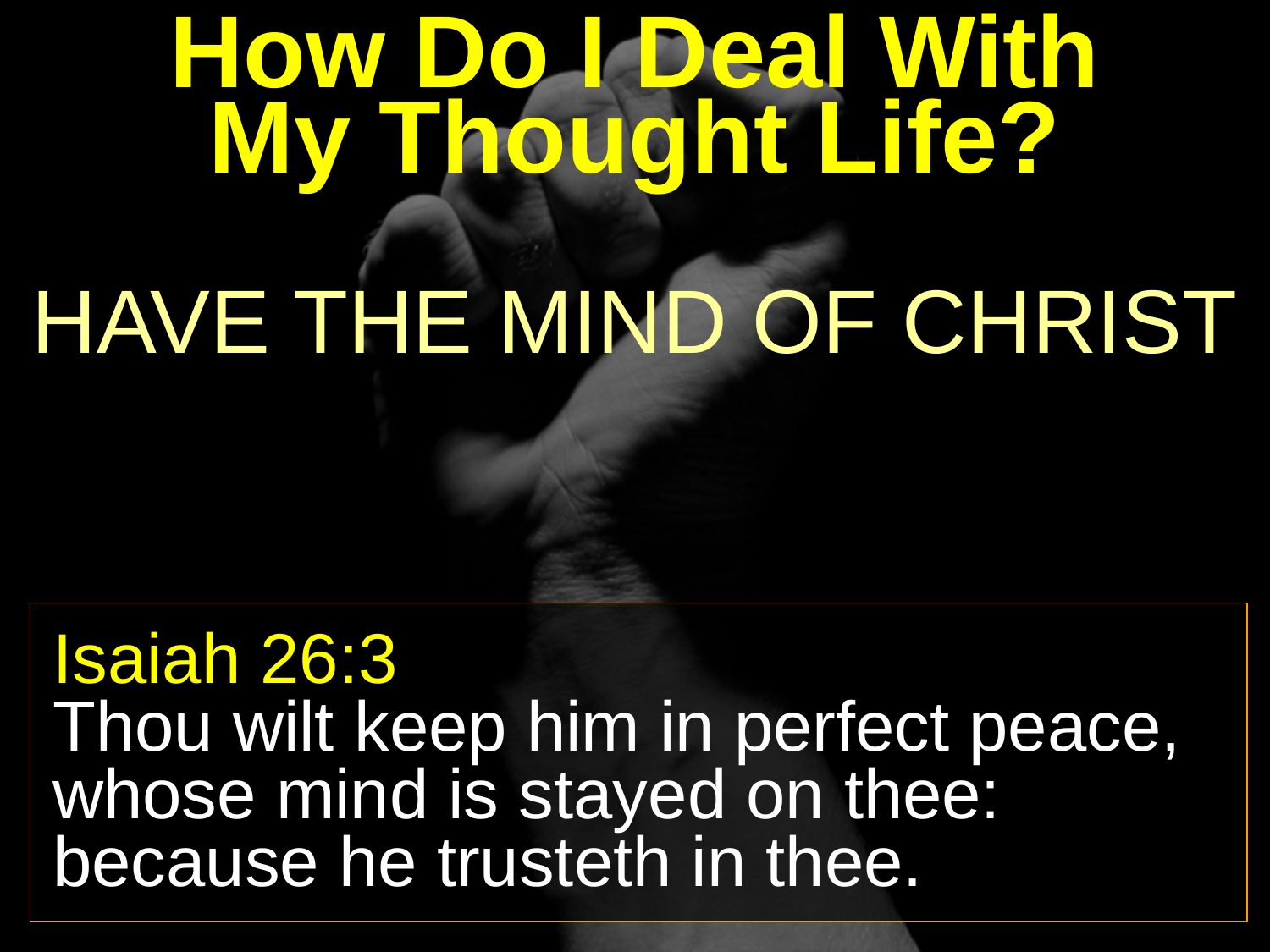

How Do I Deal With
My Thought Life?
HAVE THE MIND OF CHRIST

Isaiah 26:3
Thou wilt keep him in perfect peace, whose mind is stayed on thee: because he trusteth in thee.